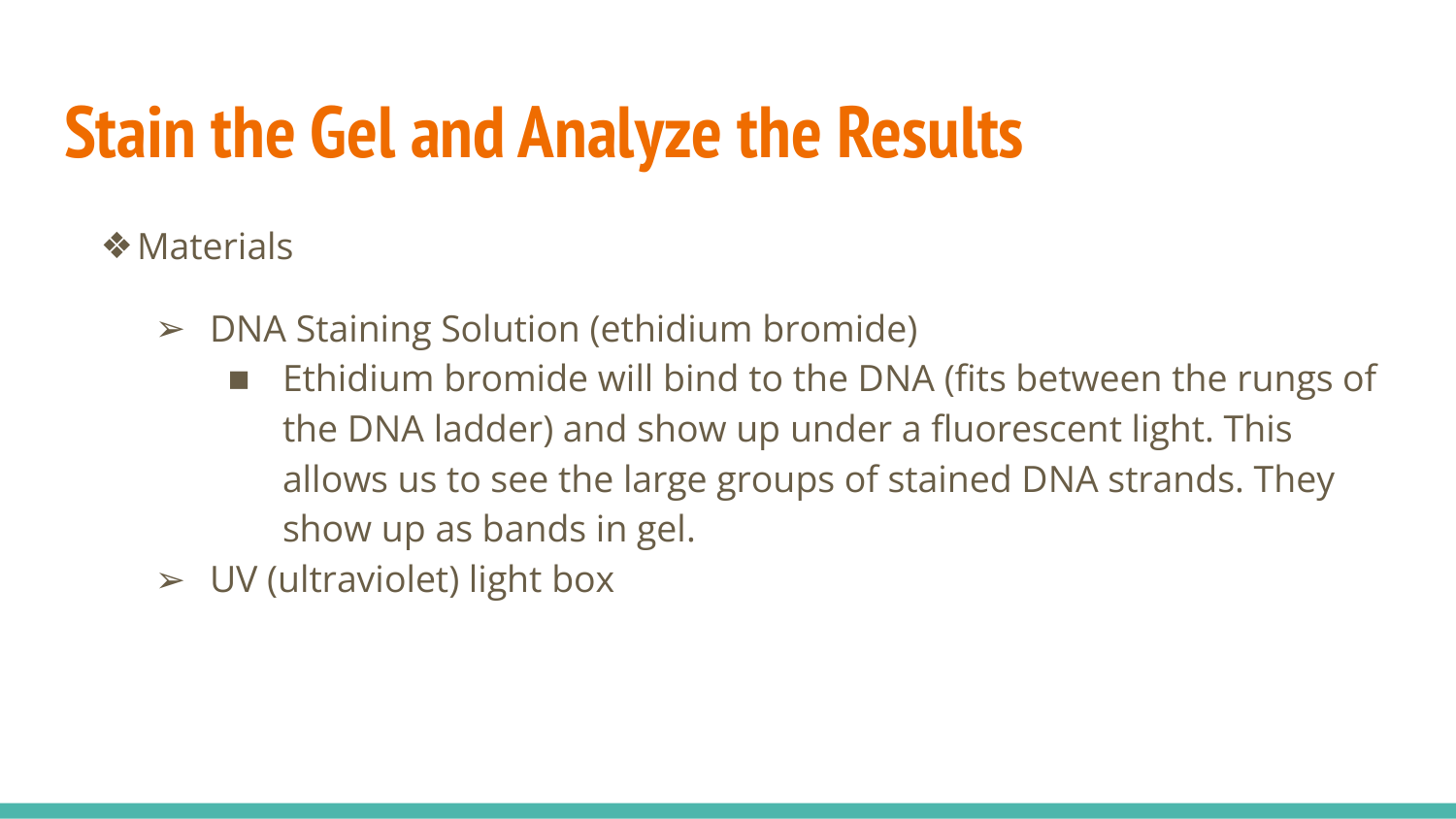

# Stain the Gel and Analyze the Results
Materials
DNA Staining Solution (ethidium bromide)
Ethidium bromide will bind to the DNA (fits between the rungs of the DNA ladder) and show up under a fluorescent light. This allows us to see the large groups of stained DNA strands. They show up as bands in gel.
UV (ultraviolet) light box